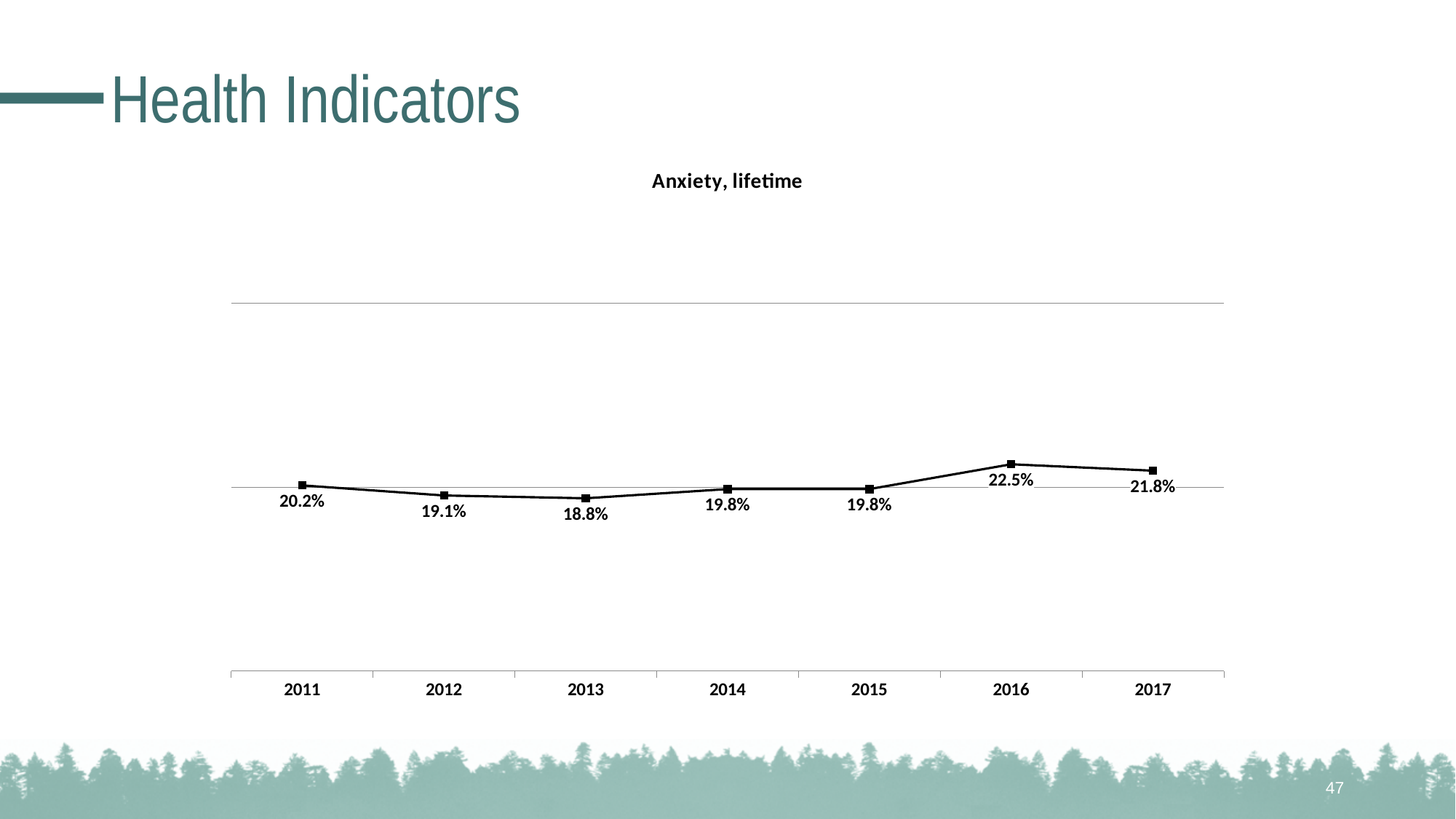

# Health Indicators

### Chart: Anxiety, lifetime

| Category |  |
|---|---|
| 2011 | 0.202 |
| 2012 | 0.191 |
| 2013 | 0.188 |
| 2014 | 0.198 |
| 2015 | 0.198 |
| 2016 | 0.225 |
| 2017 | 0.218 |
47